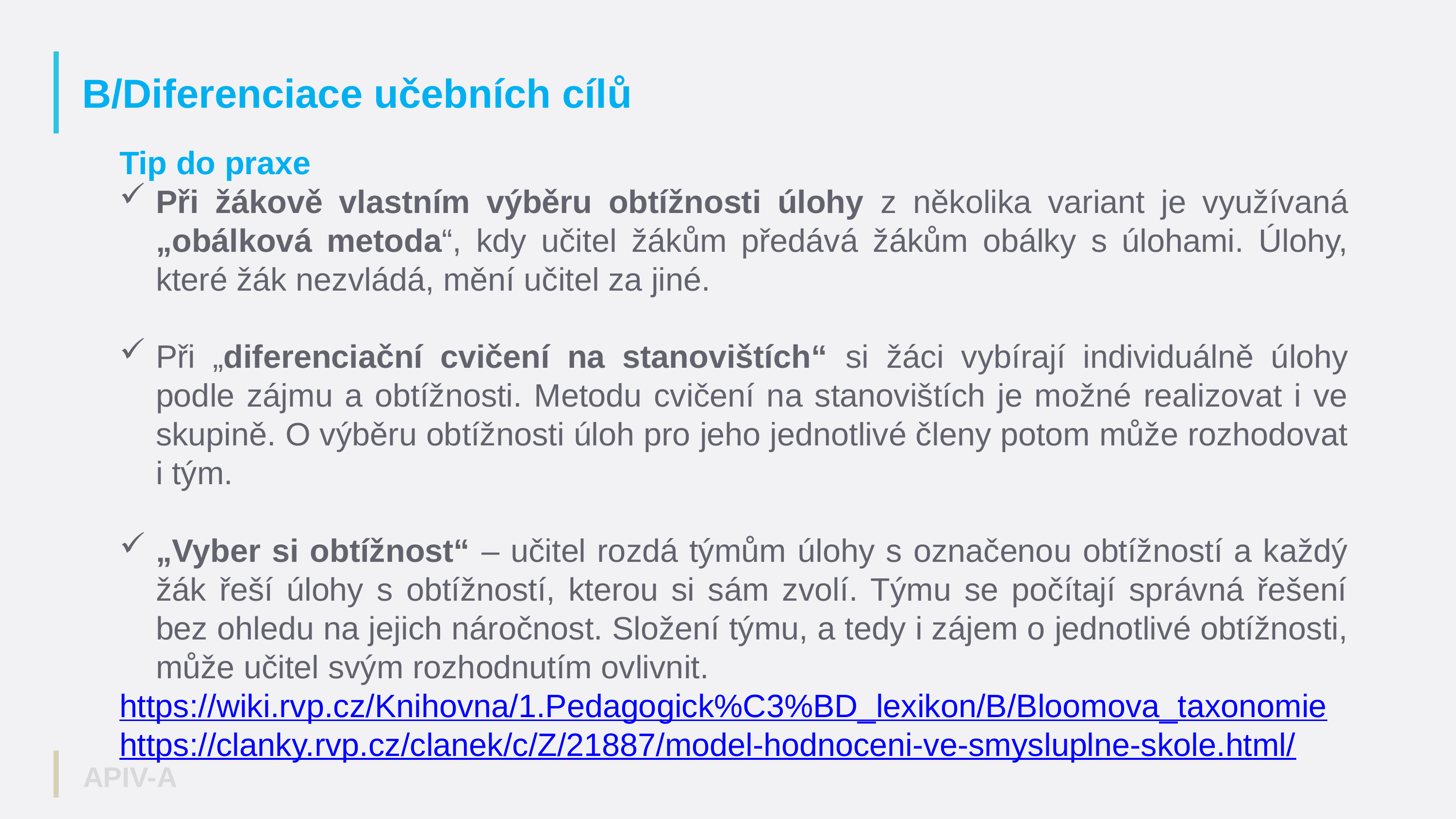

B/Diferenciace učebních cílů
Tip do praxe
Při žákově vlastním výběru obtížnosti úlohy z několika variant je využívaná „obálková metoda“, kdy učitel žákům předává žákům obálky s úlohami. Úlohy, které žák nezvládá, mění učitel za jiné.

Při „diferenciační cvičení na stanovištích“ si žáci vybírají individuálně úlohy podle zájmu a obtížnosti. Metodu cvičení na stanovištích je možné realizovat i ve skupině. O výběru obtížnosti úloh pro jeho jednotlivé členy potom může rozhodovat i tým.

„Vyber si obtížnost“ – učitel rozdá týmům úlohy s označenou obtížností a každý žák řeší úlohy s obtížností, kterou si sám zvolí. Týmu se počítají správná řešení bez ohledu na jejich náročnost. Složení týmu, a tedy i zájem o jednotlivé obtížnosti, může učitel svým rozhodnutím ovlivnit.
https://wiki.rvp.cz/Knihovna/1.Pedagogick%C3%BD_lexikon/B/Bloomova_taxonomie
https://clanky.rvp.cz/clanek/c/Z/21887/model-hodnoceni-ve-smysluplne-skole.html/